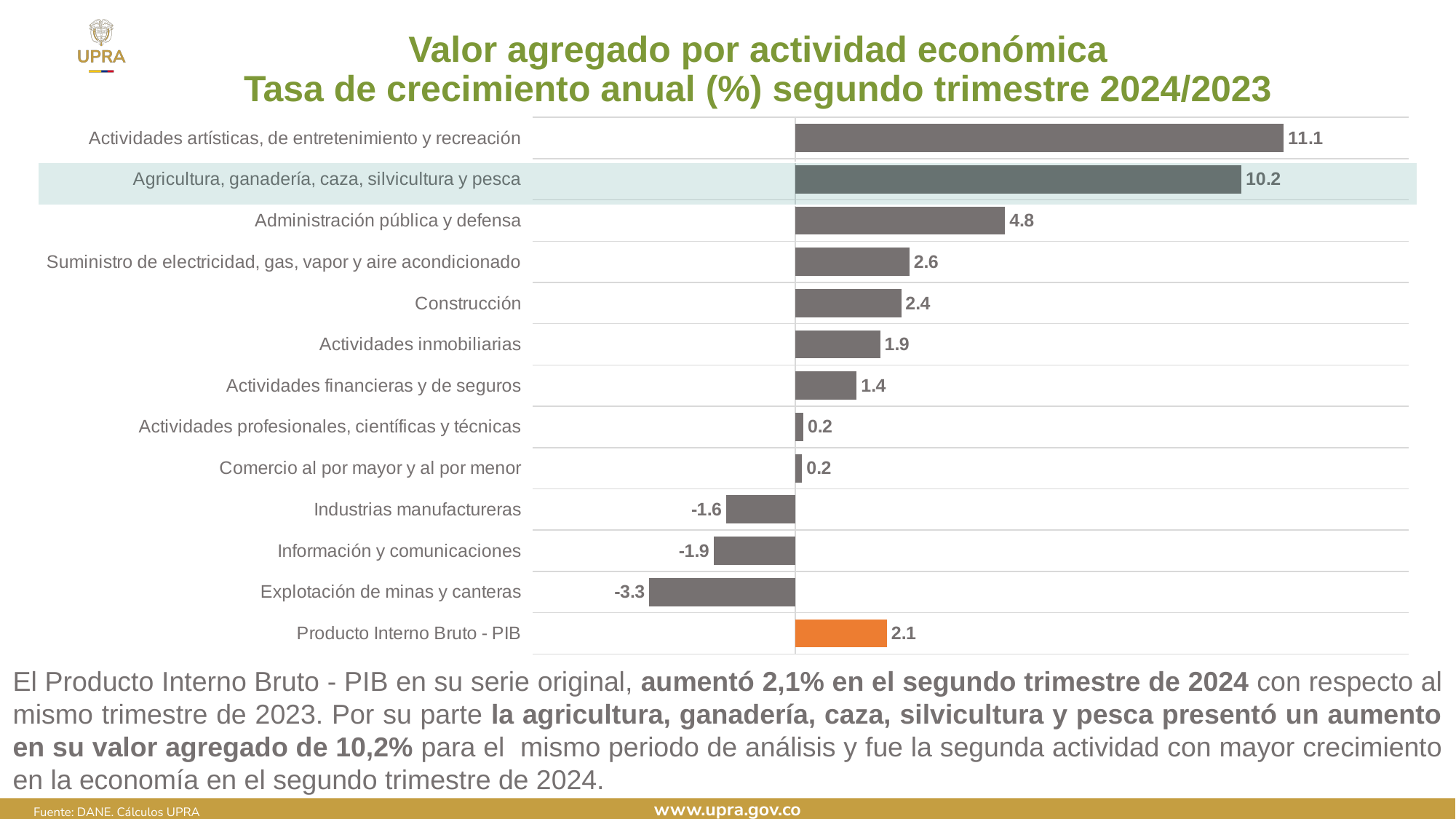

# Valor agregado por actividad económica Tasa de crecimiento anual (%) segundo trimestre 2024/2023

### Chart

| Category |  |
|---|---|
| Producto Interno Bruto - PIB | 2.0921390630843604 |
| Explotación de minas y canteras | -3.333321226331819 |
| Información y comunicaciones | -1.862651065219751 |
| Industrias manufactureras | -1.579147291243686 |
| Comercio al por mayor y al por menor | 0.15403185134481134 |
| Actividades profesionales, científicas y técnicas | 0.18261141836619288 |
| Actividades financieras y de seguros | 1.3996671456103087 |
| Actividades inmobiliarias | 1.936697111757809 |
| Construcción | 2.414508968969912 |
| Suministro de electricidad, gas, vapor y aire acondicionado | 2.603143684075036 |
| Administración pública y defensa | 4.787712582355596 |
| Agricultura, ganadería, caza, silvicultura y pesca | 10.181822751036322 |
| Actividades artísticas, de entretenimiento y recreación | 11.143537329779889 |
El Producto Interno Bruto - PIB en su serie original, aumentó 2,1% en el segundo trimestre de 2024 con respecto al mismo trimestre de 2023. Por su parte la agricultura, ganadería, caza, silvicultura y pesca presentó un aumento en su valor agregado de 10,2% para el  mismo periodo de análisis y fue la segunda actividad con mayor crecimiento en la economía en el segundo trimestre de 2024.
Fuente: DANE. Cálculos UPRA